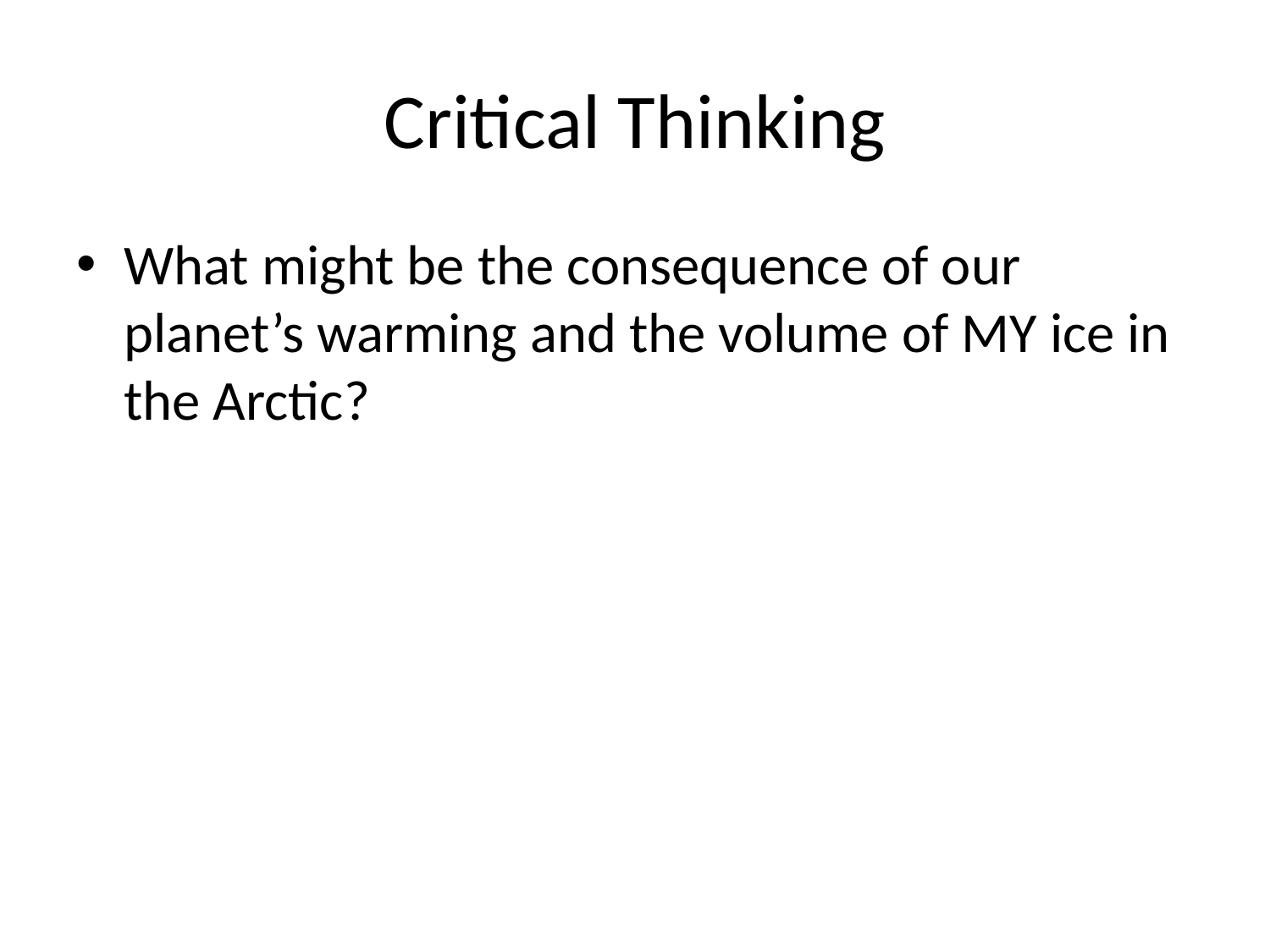

# Critical Thinking
What might be the consequence of our planet’s warming and the volume of MY ice in the Arctic?